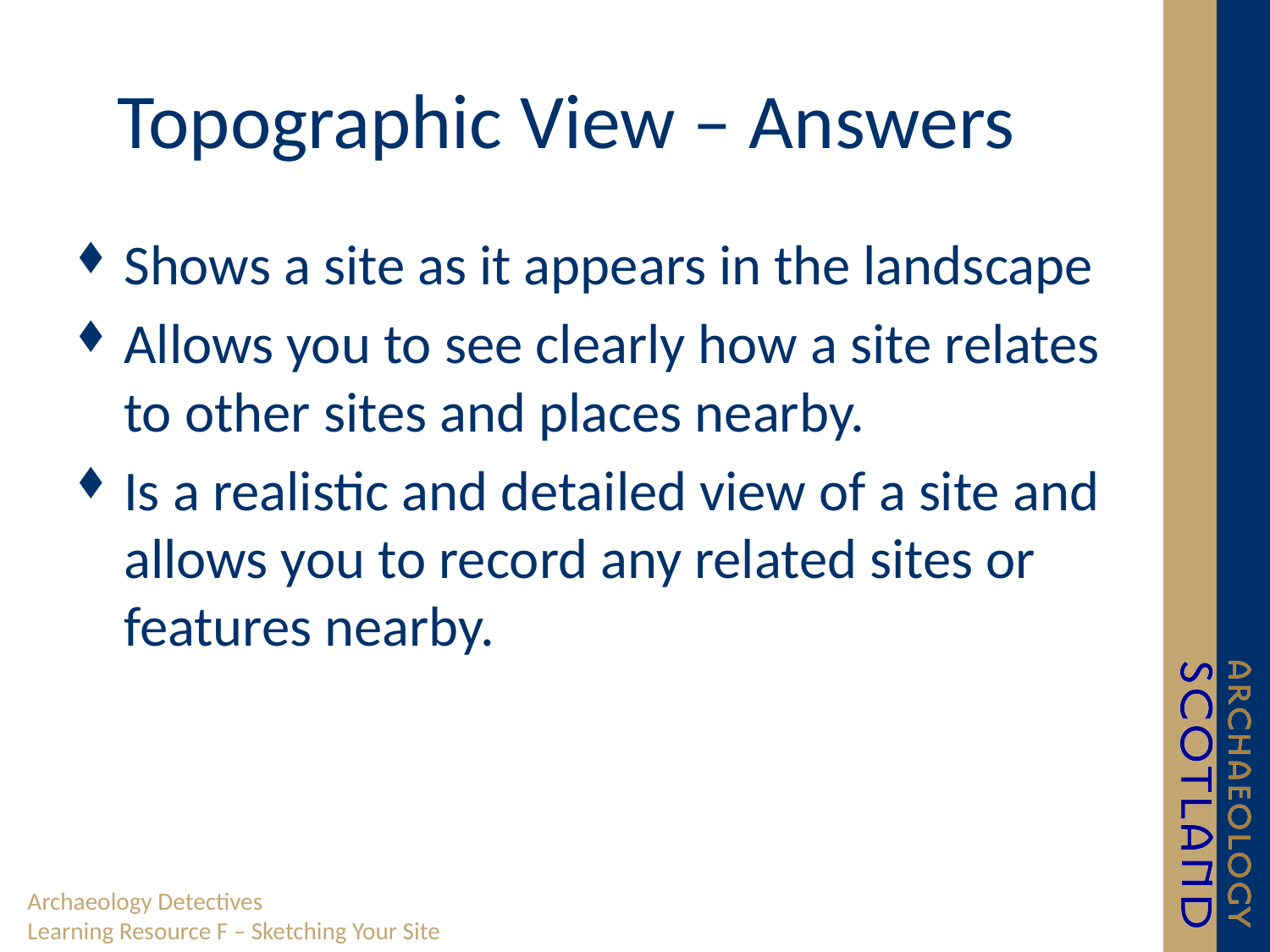

# Topographic View – Answers
Shows a site as it appears in the landscape
Allows you to see clearly how a site relates to other sites and places nearby.
Is a realistic and detailed view of a site and allows you to record any related sites or features nearby.